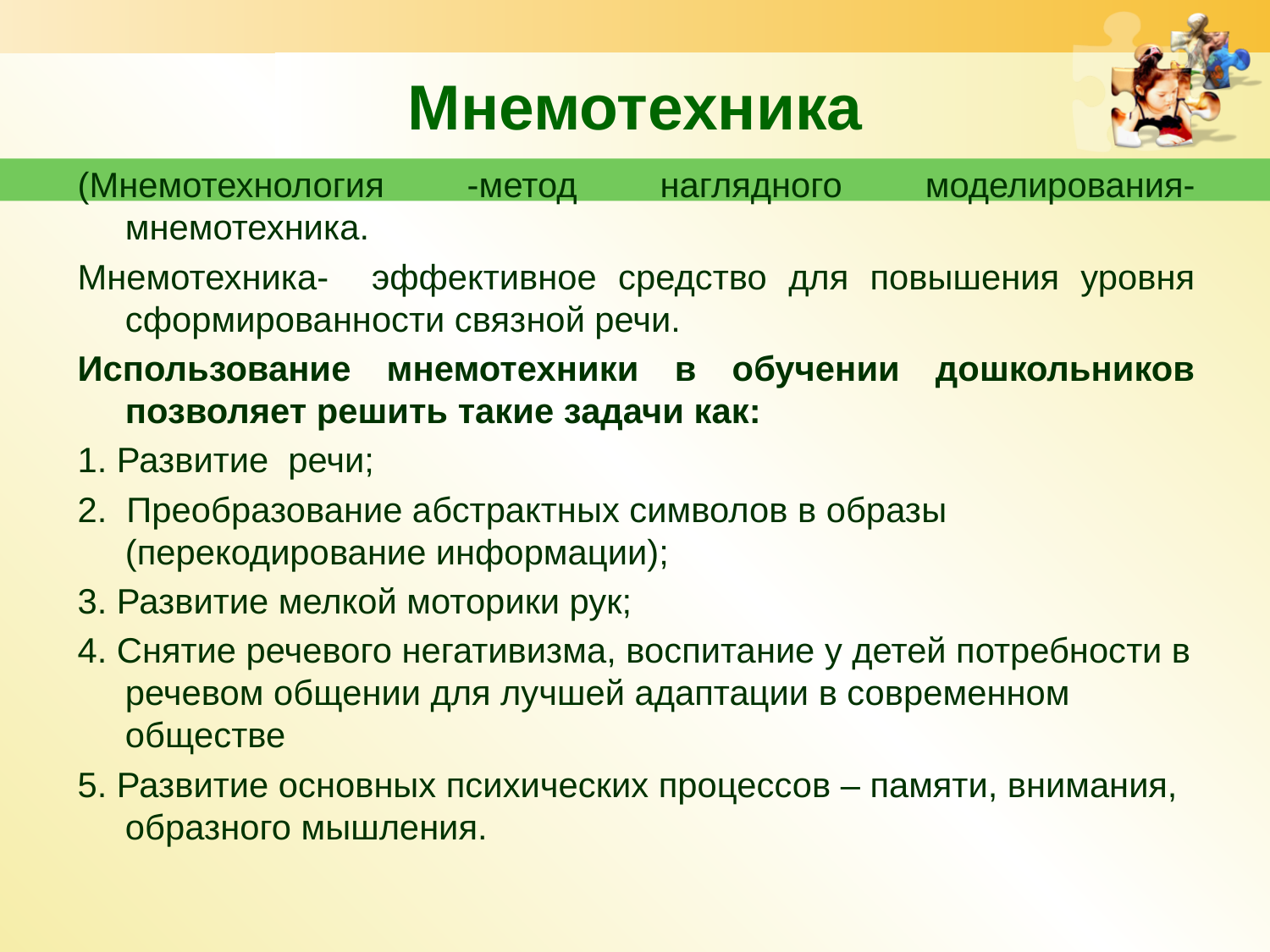

# Мнемотехника
(Мнемотехнология -метод наглядного моделирования- мнемотехника.
Мнемотехника-  эффективное средство для повышения уровня сформированности связной речи.
Использование мнемотехники в обучении дошкольников позволяет решить такие задачи как:
1. Развитие  речи;
2.  Преобразование абстрактных символов в образы (перекодирование информации);
3. Развитие мелкой моторики рук;
4. Снятие речевого негативизма, воспитание у детей потребности в речевом общении для лучшей адаптации в современном обществе
5. Развитие основных психических процессов – памяти, внимания, образного мышления.